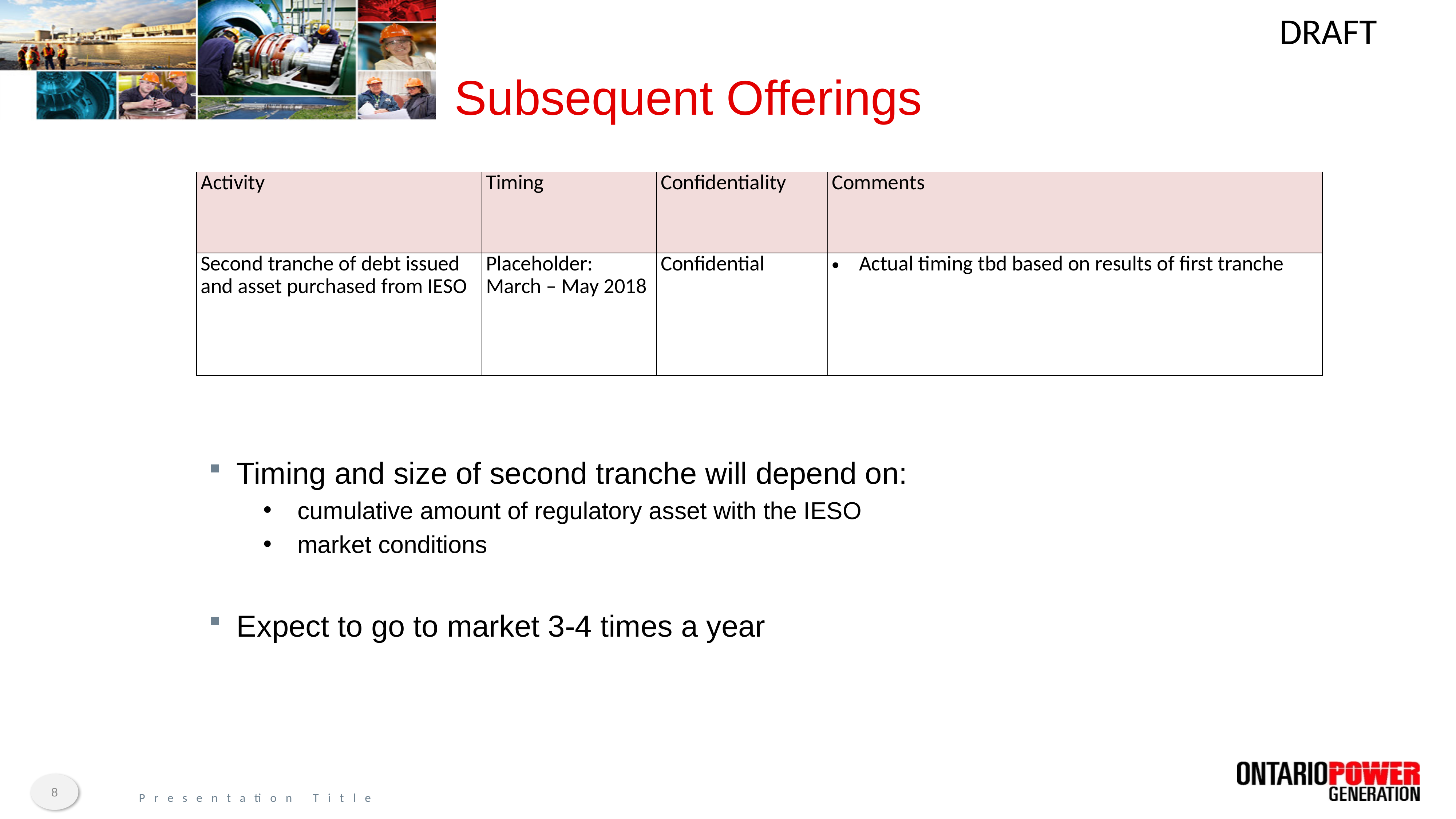

# Subsequent Offerings
| Activity | Timing | Confidentiality | Comments |
| --- | --- | --- | --- |
| Second tranche of debt issued and asset purchased from IESO | Placeholder: March – May 2018 | Confidential | Actual timing tbd based on results of first tranche |
Timing and size of second tranche will depend on:
cumulative amount of regulatory asset with the IESO
market conditions

Expect to go to market 3-4 times a year
8
Presentation Title